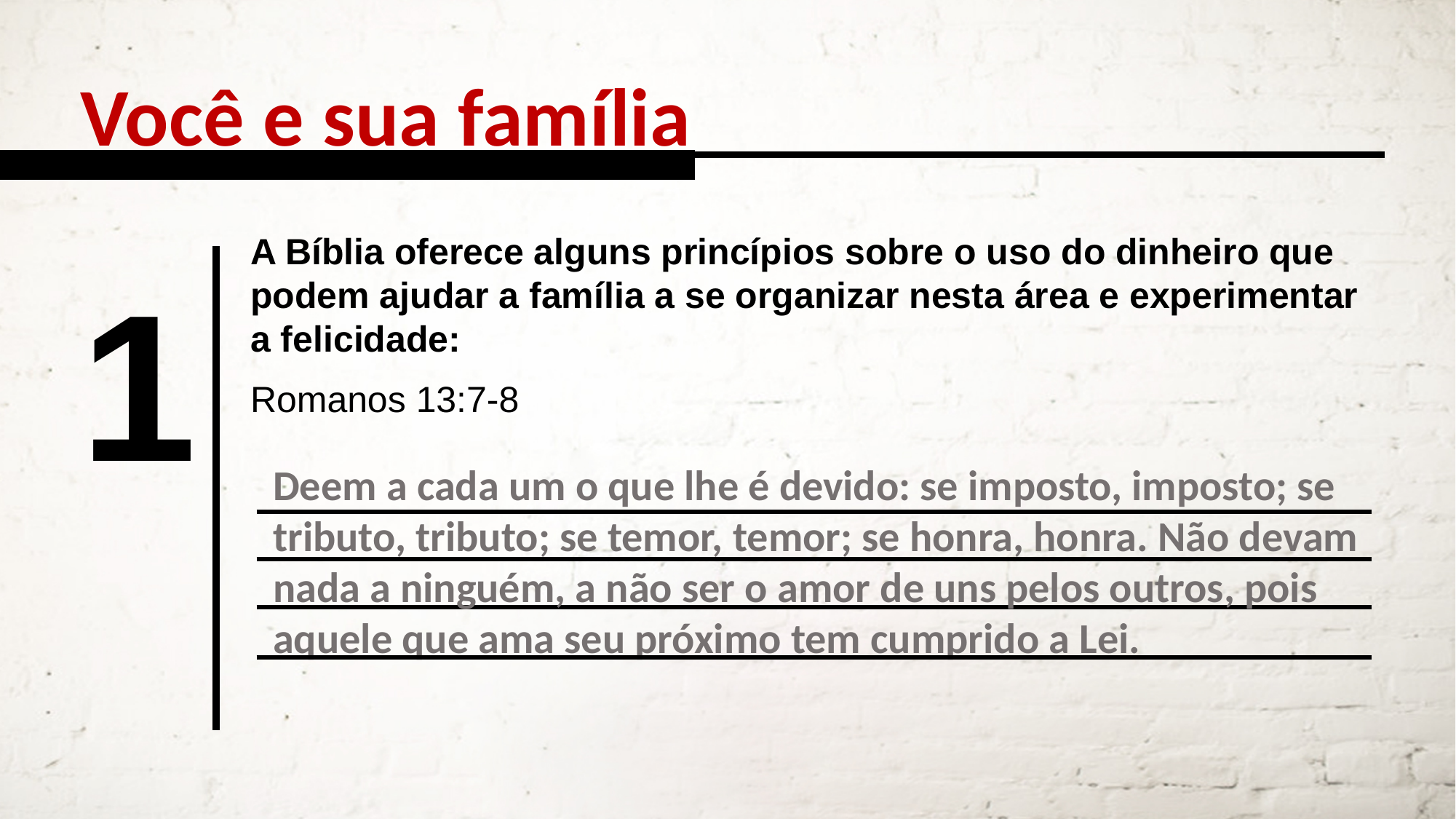

Você e sua família

A Bíblia oferece alguns princípios sobre o uso do dinheiro que
podem ajudar a família a se organizar nesta área e experimentar
a felicidade:
1
Romanos 13:7-8
Deem a cada um o que lhe é devido: se imposto, imposto; se tributo, tributo; se temor, temor; se honra, honra. Não devam nada a ninguém, a não ser o amor de uns pelos outros, pois aquele que ama seu próximo tem cumprido a Lei.